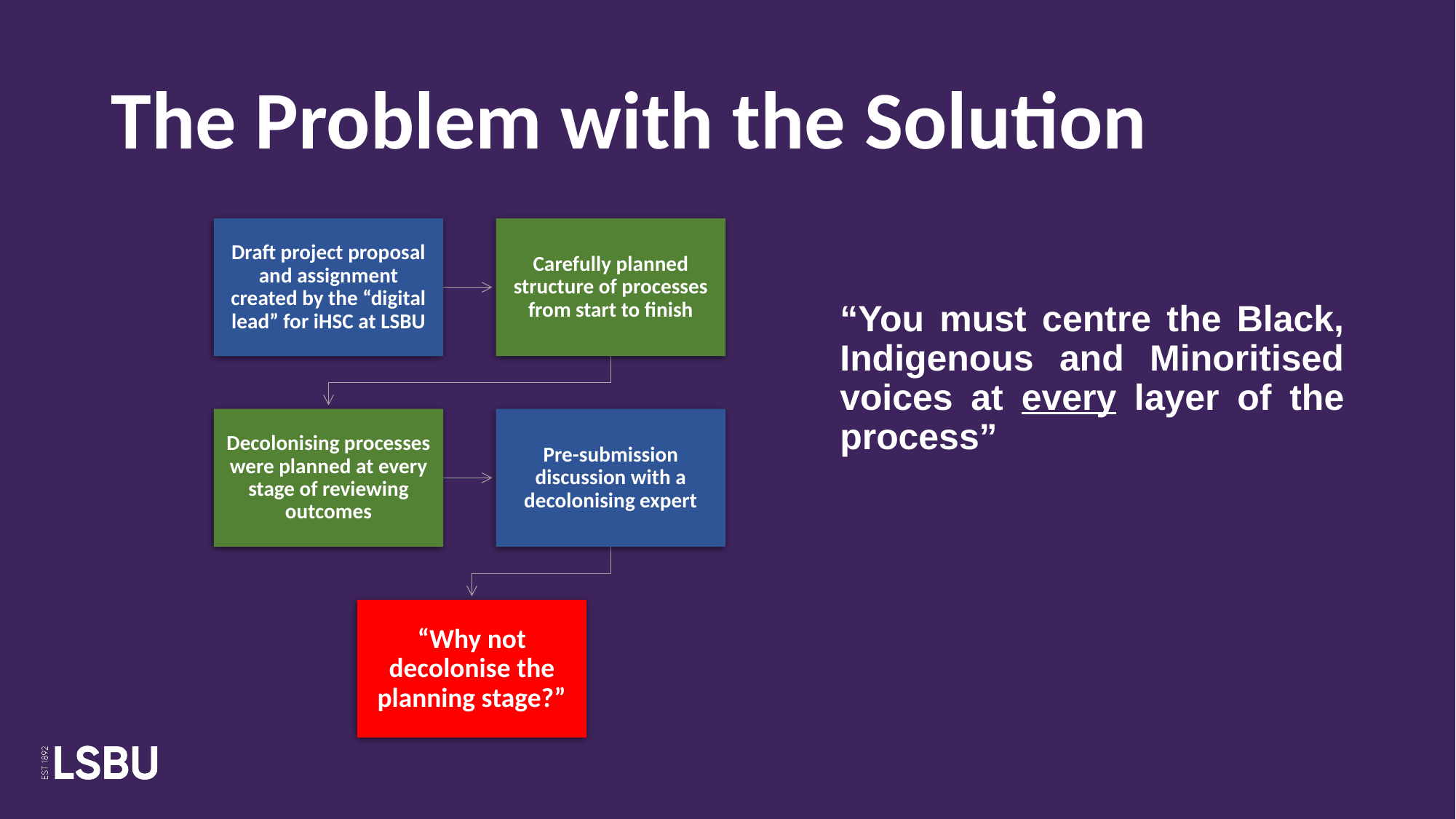

# The Problem with the Solution

Draft project proposal and assignment created by the “digital lead” for iHSC at LSBU

Carefully planned structure of processes from start to finish

Decolonising processes were planned at every stage of reviewing outcomes

Pre-submission discussion with a decolonising expert
“Why not decolonise the planning stage?”
“You must centre the Black, Indigenous and Minoritised voices at every layer of the process”